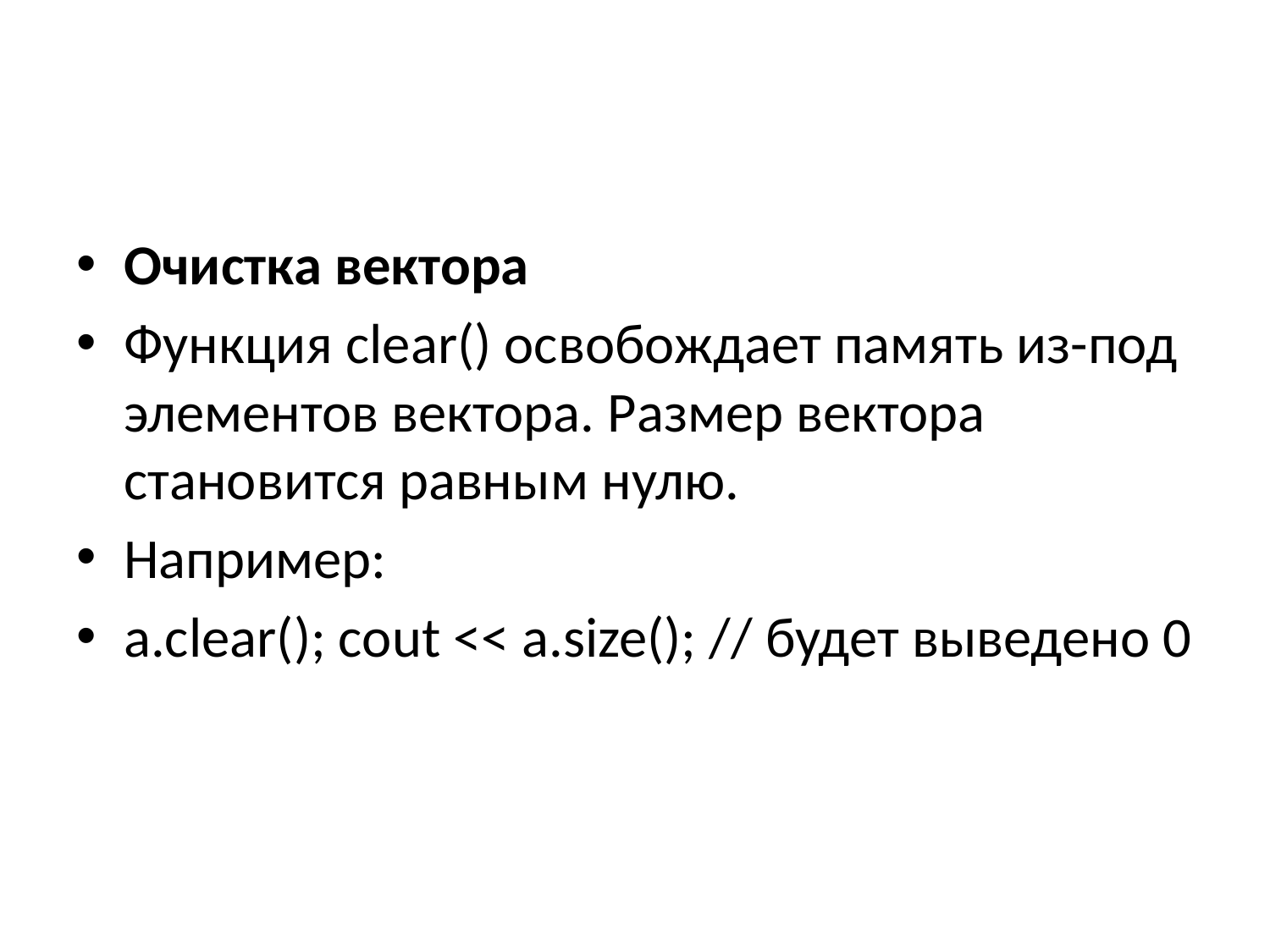

#
Очистка вектора
Функция clear() освобождает память из-под элементов вектора. Размер вектора становится равным нулю.
Например:
a.clear(); cout << a.size(); // будет выведено 0